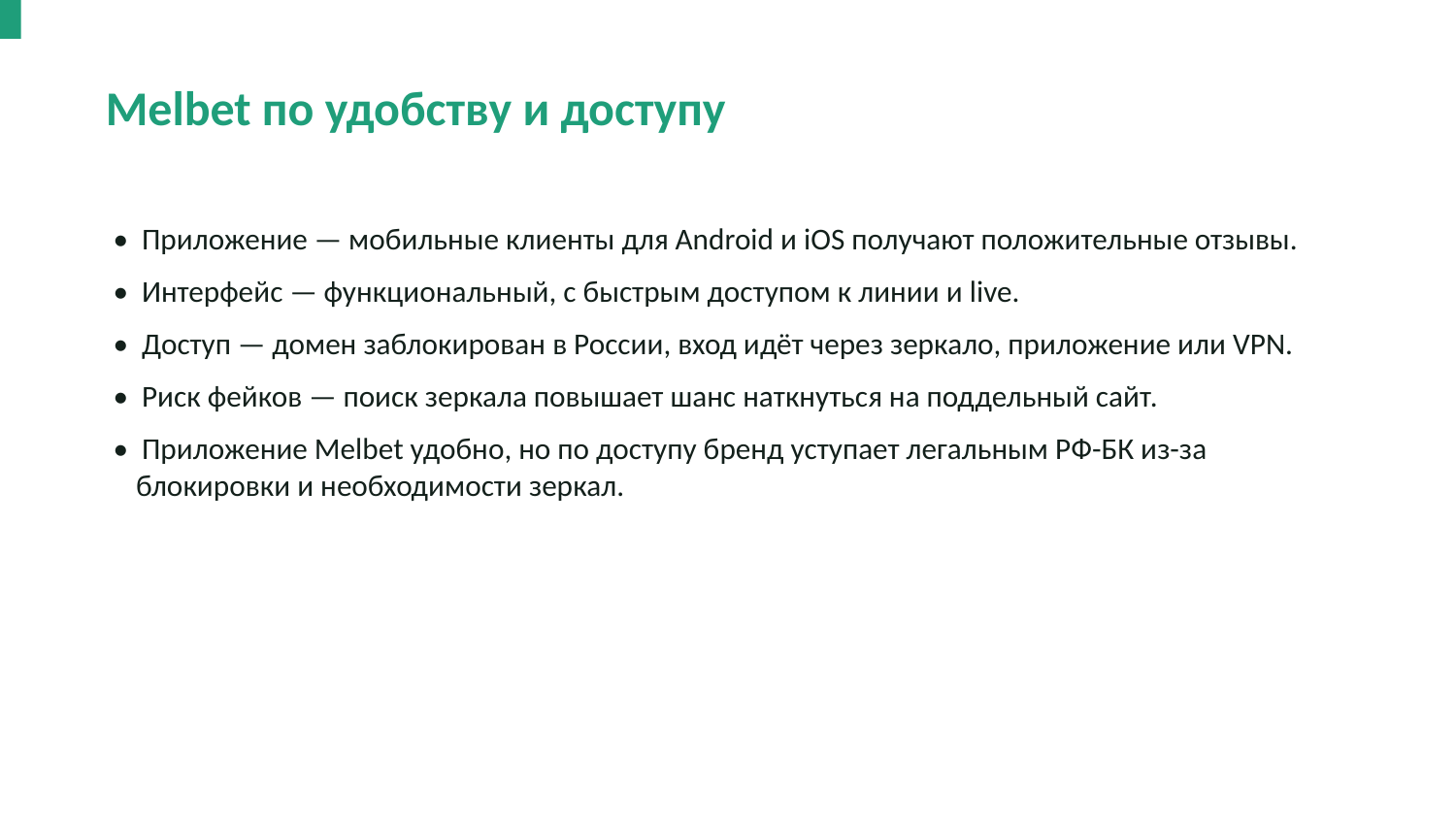

Melbet по удобству и доступу
•  Приложение — мобильные клиенты для Android и iOS получают положительные отзывы.
•  Интерфейс — функциональный, с быстрым доступом к линии и live.
•  Доступ — домен заблокирован в России, вход идёт через зеркало, приложение или VPN.
•  Риск фейков — поиск зеркала повышает шанс наткнуться на поддельный сайт.
•  Приложение Melbet удобно, но по доступу бренд уступает легальным РФ-БК из-за блокировки и необходимости зеркал.